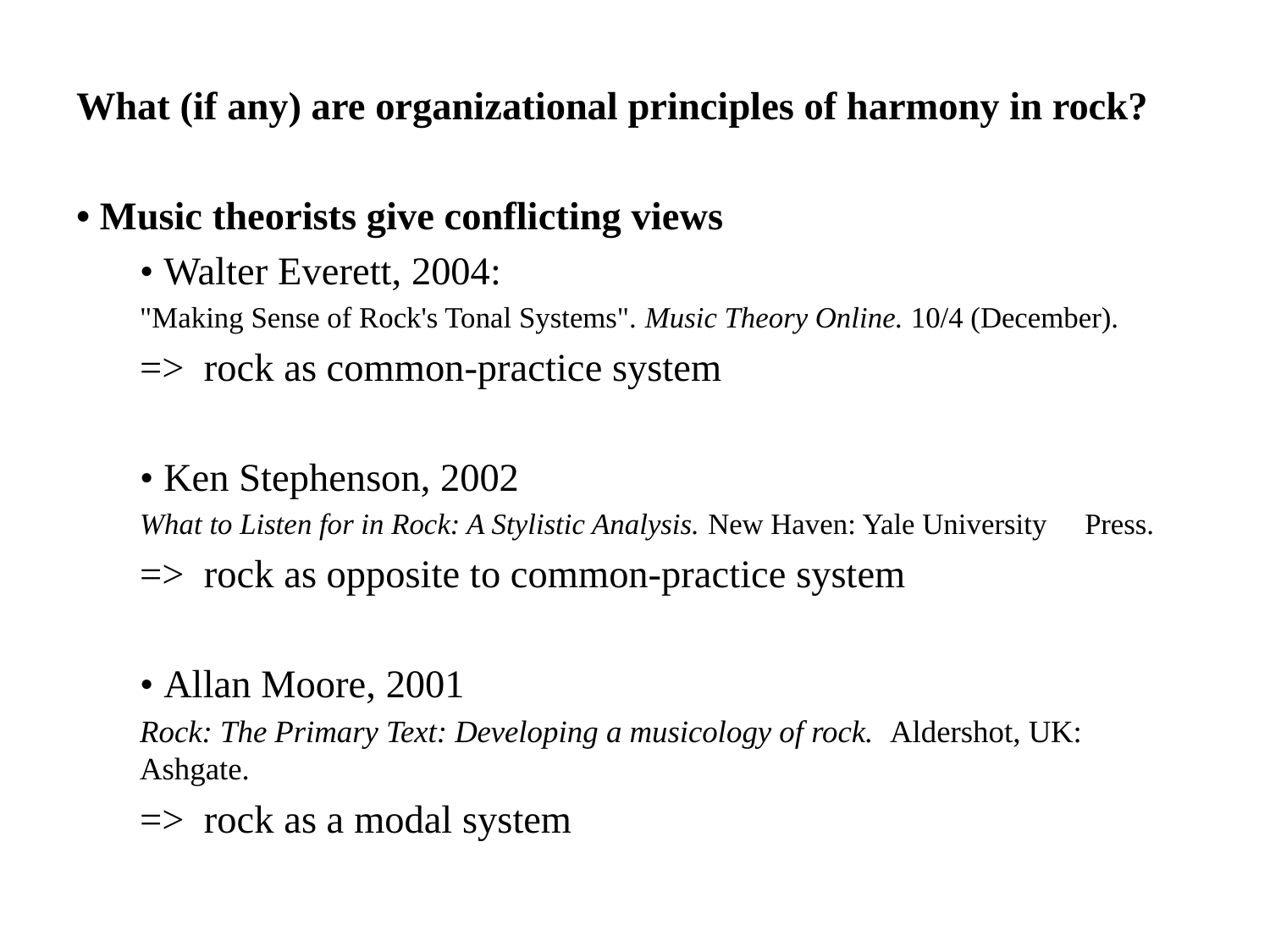

What (if any) are organizational principles of harmony in rock?

• Music theorists give conflicting views
• Walter Everett, 2004:
"Making Sense of Rock's Tonal Systems". Music Theory Online. 10/4 (December).
	=>  rock as common-practice system

• Ken Stephenson, 2002
What to Listen for in Rock: A Stylistic Analysis. New Haven: Yale University 	Press.
	=>  rock as opposite to common-practice system

• Allan Moore, 2001
Rock: The Primary Text: Developing a musicology of rock.  Aldershot, UK: 	Ashgate.
	=>  rock as a modal system